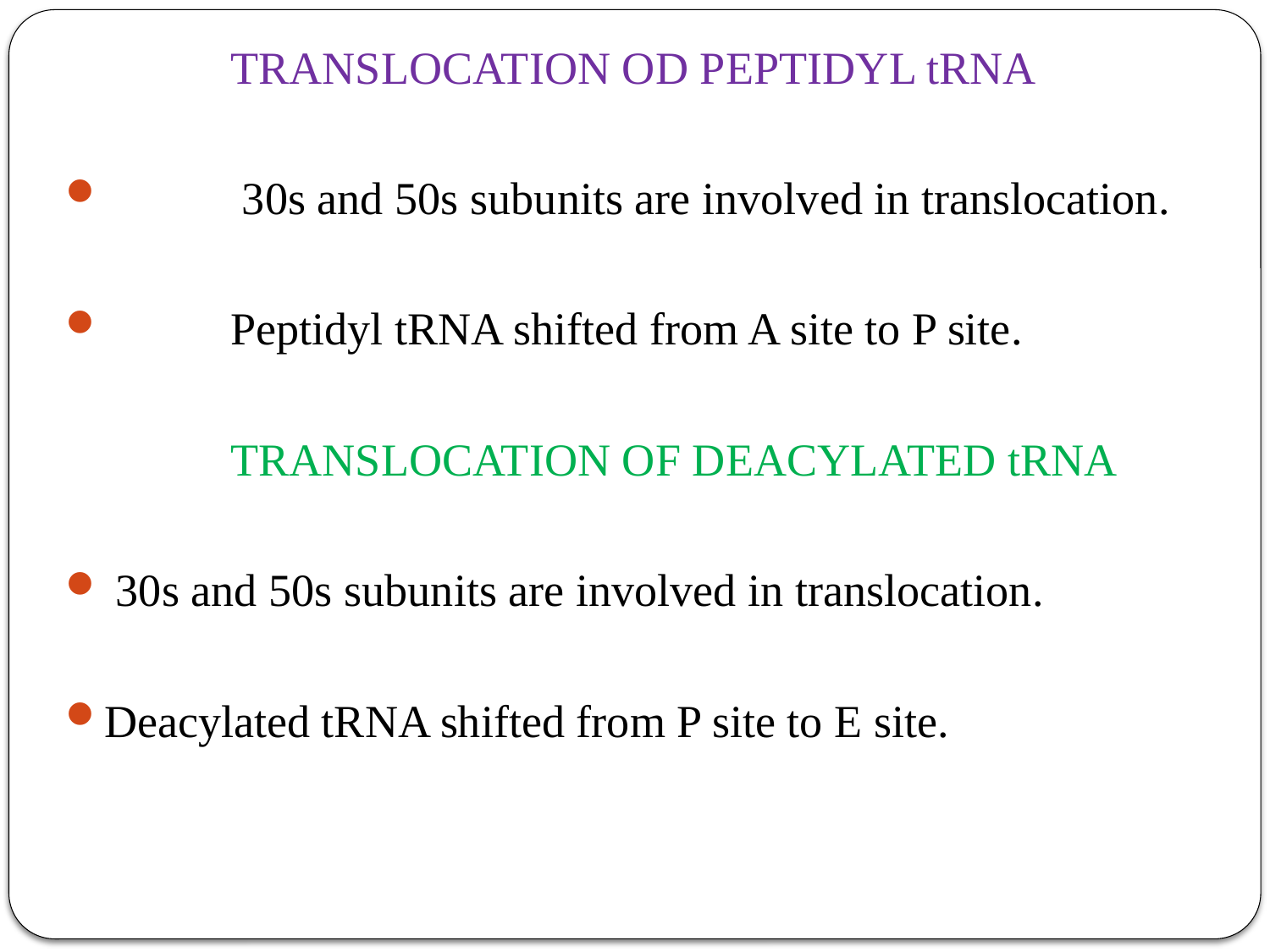

TRANSLOCATION OD PEPTIDYL tRNA

	 30s and 50s subunits are involved in translocation.

	Peptidyl tRNA shifted from A site to P site.

		TRANSLOCATION OF DEACYLATED tRNA

 30s and 50s subunits are involved in translocation.

Deacylated tRNA shifted from P site to E site.